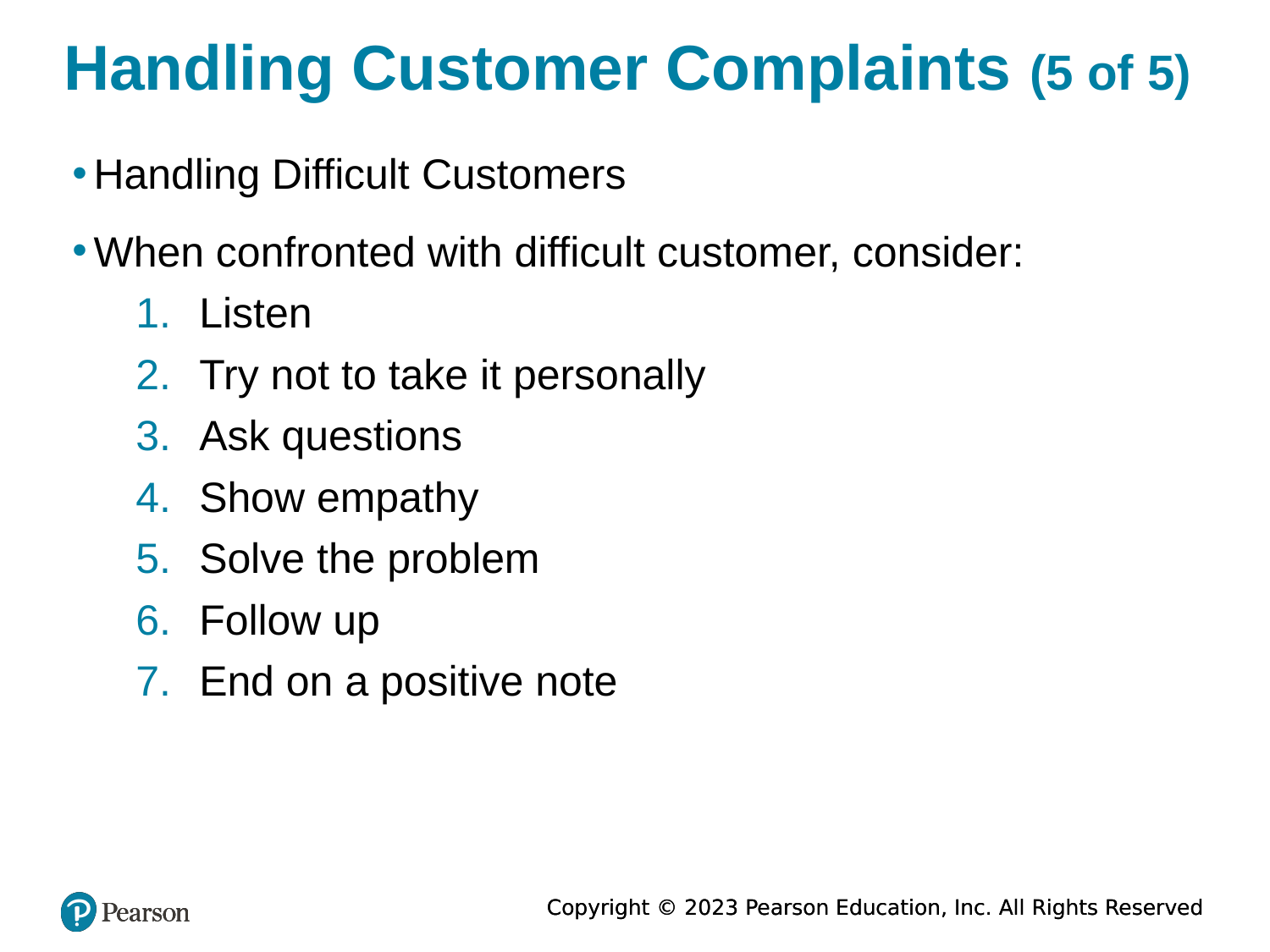

# Handling Customer Complaints (5 of 5)
Handling Difficult Customers
When confronted with difficult customer, consider:
Listen
Try not to take it personally
Ask questions
Show empathy
Solve the problem
Follow up
End on a positive note